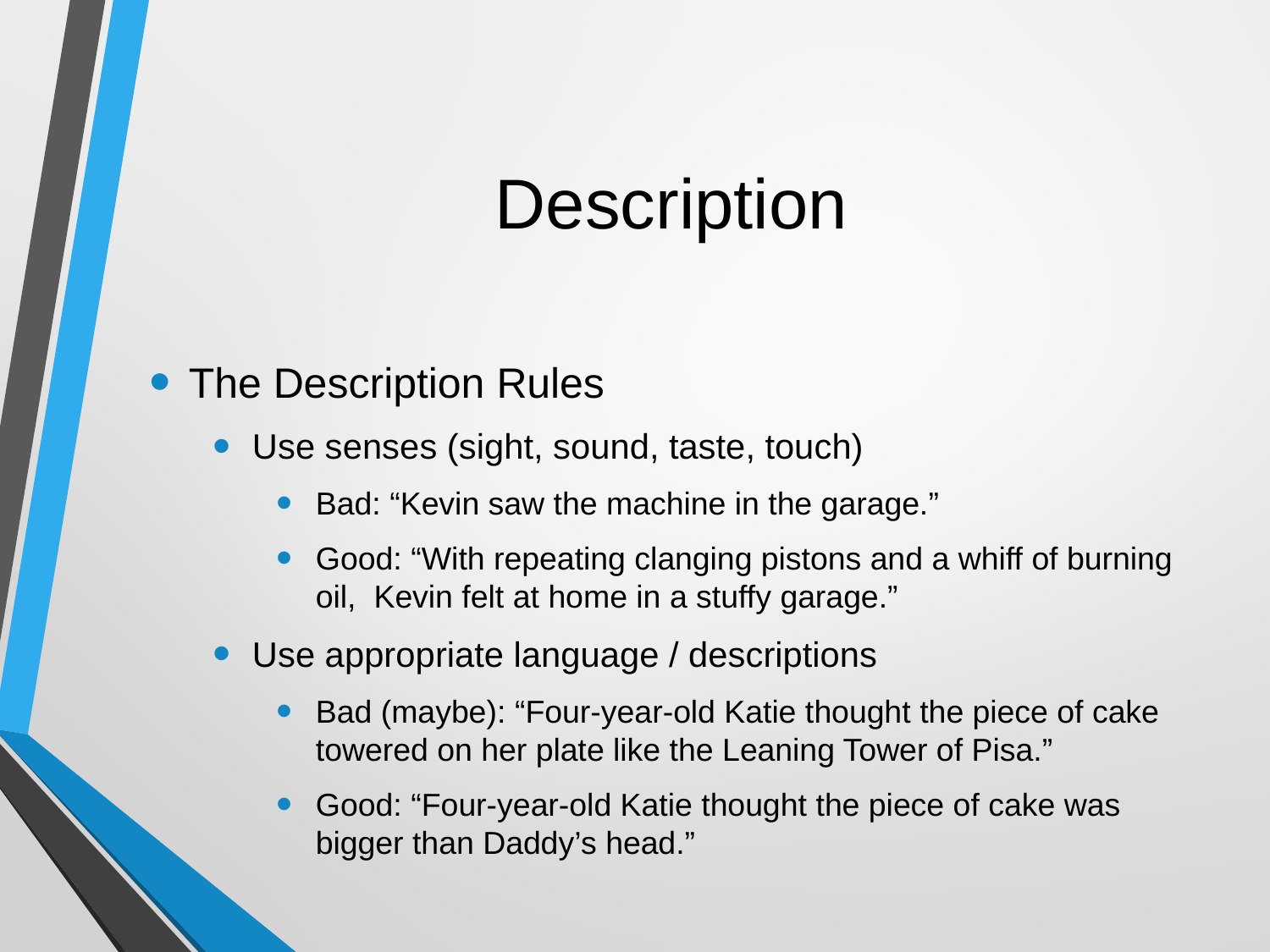

# Description
The Description Rules
Use senses (sight, sound, taste, touch)
Bad: “Kevin saw the machine in the garage.”
Good: “With repeating clanging pistons and a whiff of burning oil,  Kevin felt at home in a stuffy garage.”
Use appropriate language / descriptions
Bad (maybe): “Four-year-old Katie thought the piece of cake towered on her plate like the Leaning Tower of Pisa.”
Good: “Four-year-old Katie thought the piece of cake was bigger than Daddy’s head.”